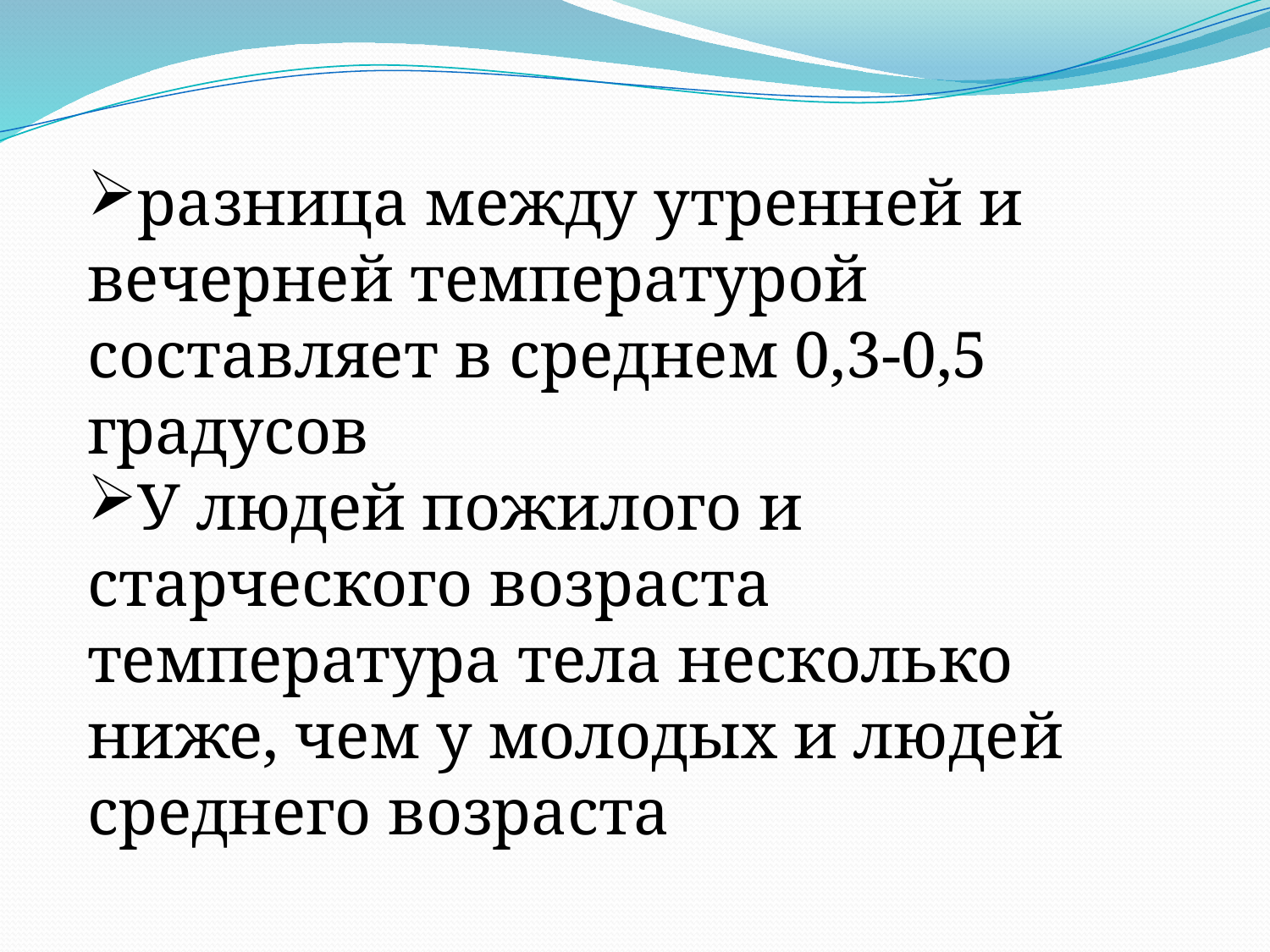

разница между утренней и вечерней температурой составляет в среднем 0,3-0,5 градусов
У людей пожилого и старческого возраста температура тела несколько ниже, чем у молодых и людей среднего возраста